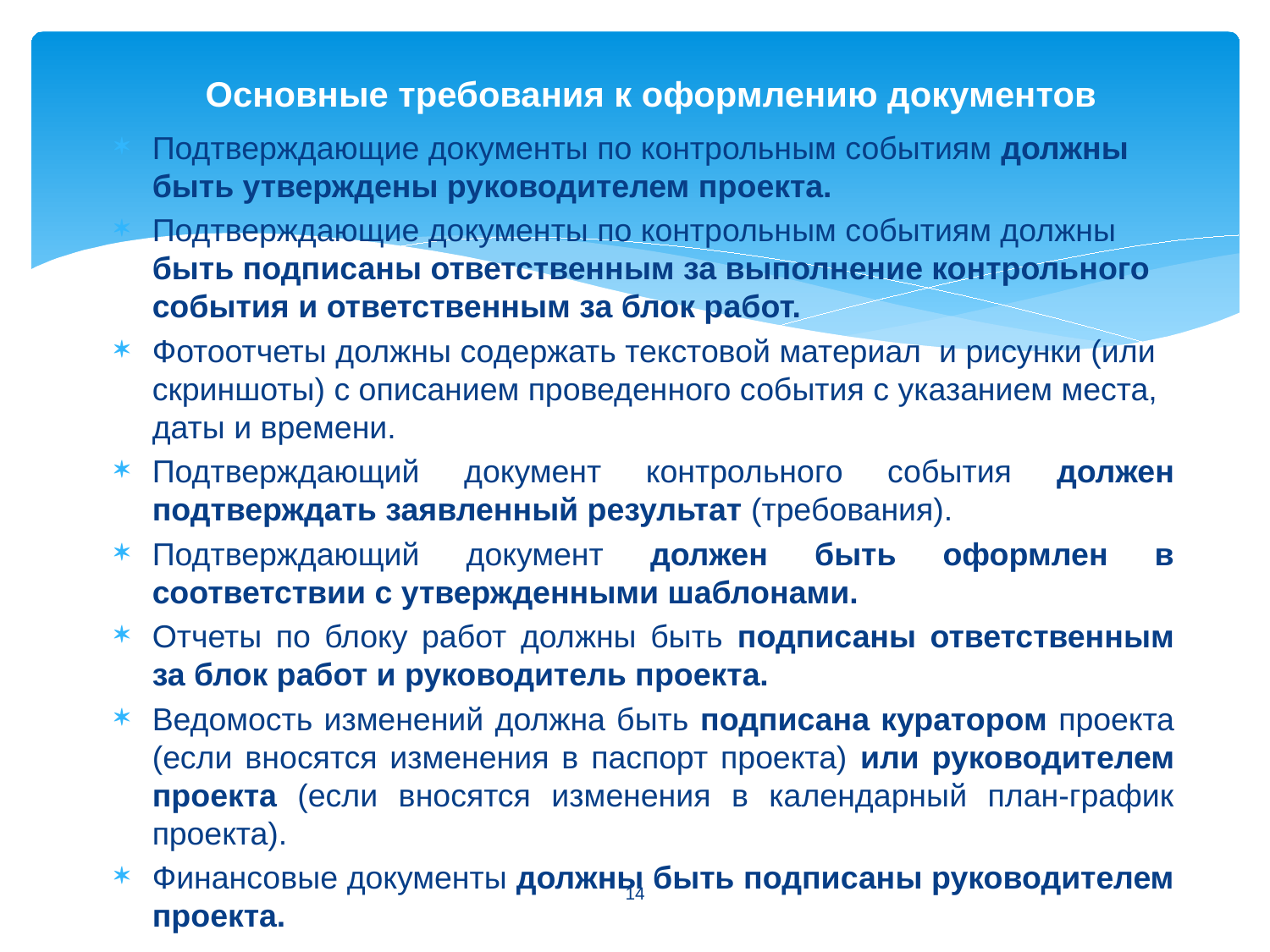

Основные требования к оформлению документов
Подтверждающие документы по контрольным событиям должны быть утверждены руководителем проекта.
Подтверждающие документы по контрольным событиям должны быть подписаны ответственным за выполнение контрольного события и ответственным за блок работ.
Фотоотчеты должны содержать текстовой материал  и рисунки (или скриншоты) с описанием проведенного события с указанием места, даты и времени.
Подтверждающий документ контрольного события должен подтверждать заявленный результат (требования).
Подтверждающий документ должен быть оформлен в соответствии с утвержденными шаблонами.
Отчеты по блоку работ должны быть подписаны ответственным за блок работ и руководитель проекта.
Ведомость изменений должна быть подписана куратором проекта (если вносятся изменения в паспорт проекта) или руководителем проекта (если вносятся изменения в календарный план-график проекта).
Финансовые документы должны быть подписаны руководителем проекта.
14